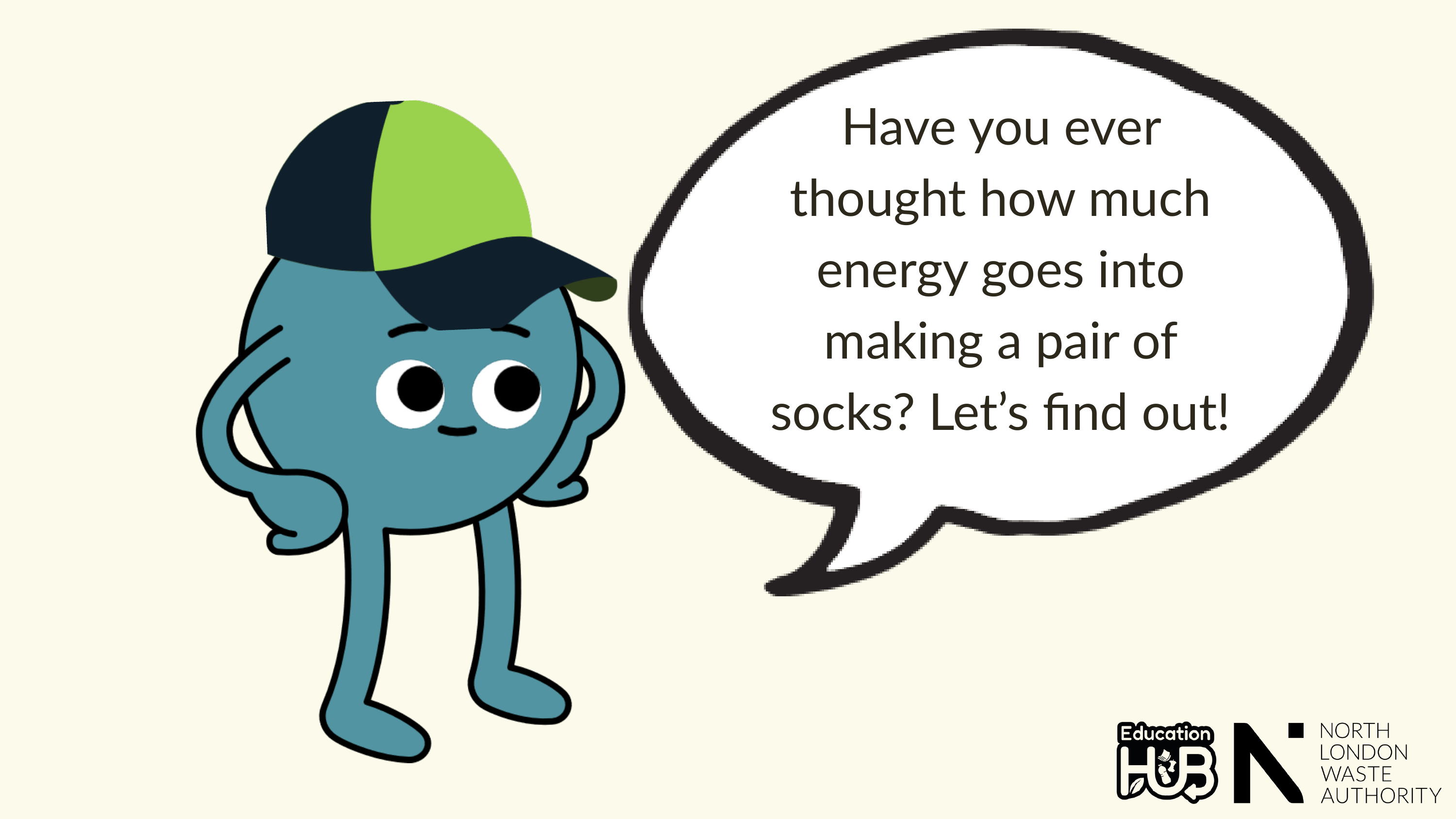

Have you ever thought how much energy goes into making a pair of socks? Let’s find out!